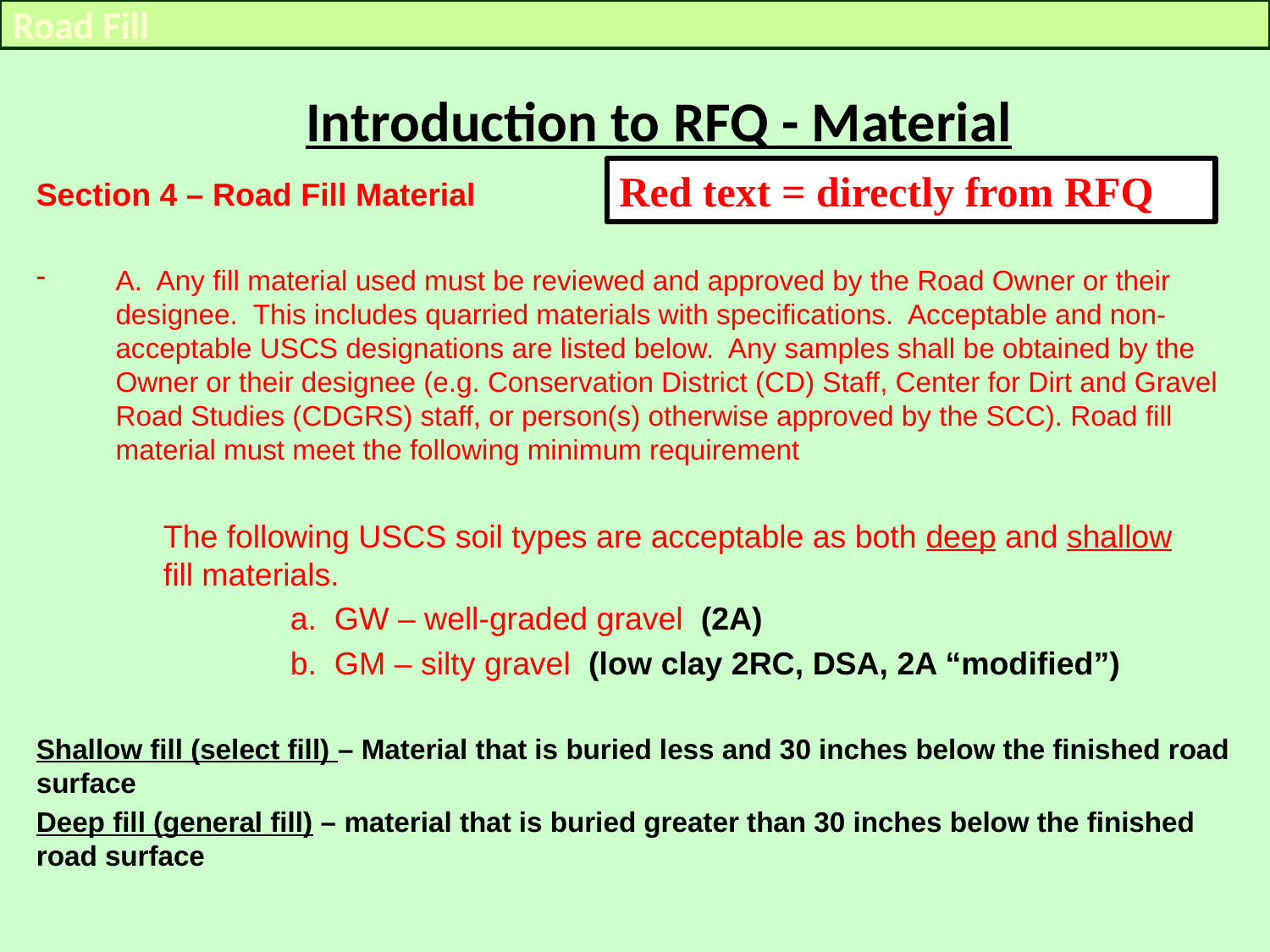

Road Fill
Introduction to RFQ - Material
Red text = directly from RFQ
Section 4 – Road Fill Material

A.  Any fill material used must be reviewed and approved by the Road Owner or their designee.  This includes quarried materials with specifications.  Acceptable and non-acceptable USCS designations are listed below.  Any samples shall be obtained by the Owner or their designee (e.g. Conservation District (CD) Staff, Center for Dirt and Gravel Road Studies (CDGRS) staff, or person(s) otherwise approved by the SCC). Road fill material must meet the following minimum requirement

	The following USCS soil types are acceptable as both deep and shallow 	fill materials.
		a.  GW – well-graded gravel  (2A)
		b.  GM – silty gravel  (low clay 2RC, DSA, 2A “modified”)

Shallow fill (select fill) – Material that is buried less and 30 inches below the finished road surface
Deep fill (general fill) – material that is buried greater than 30 inches below the finished road surface